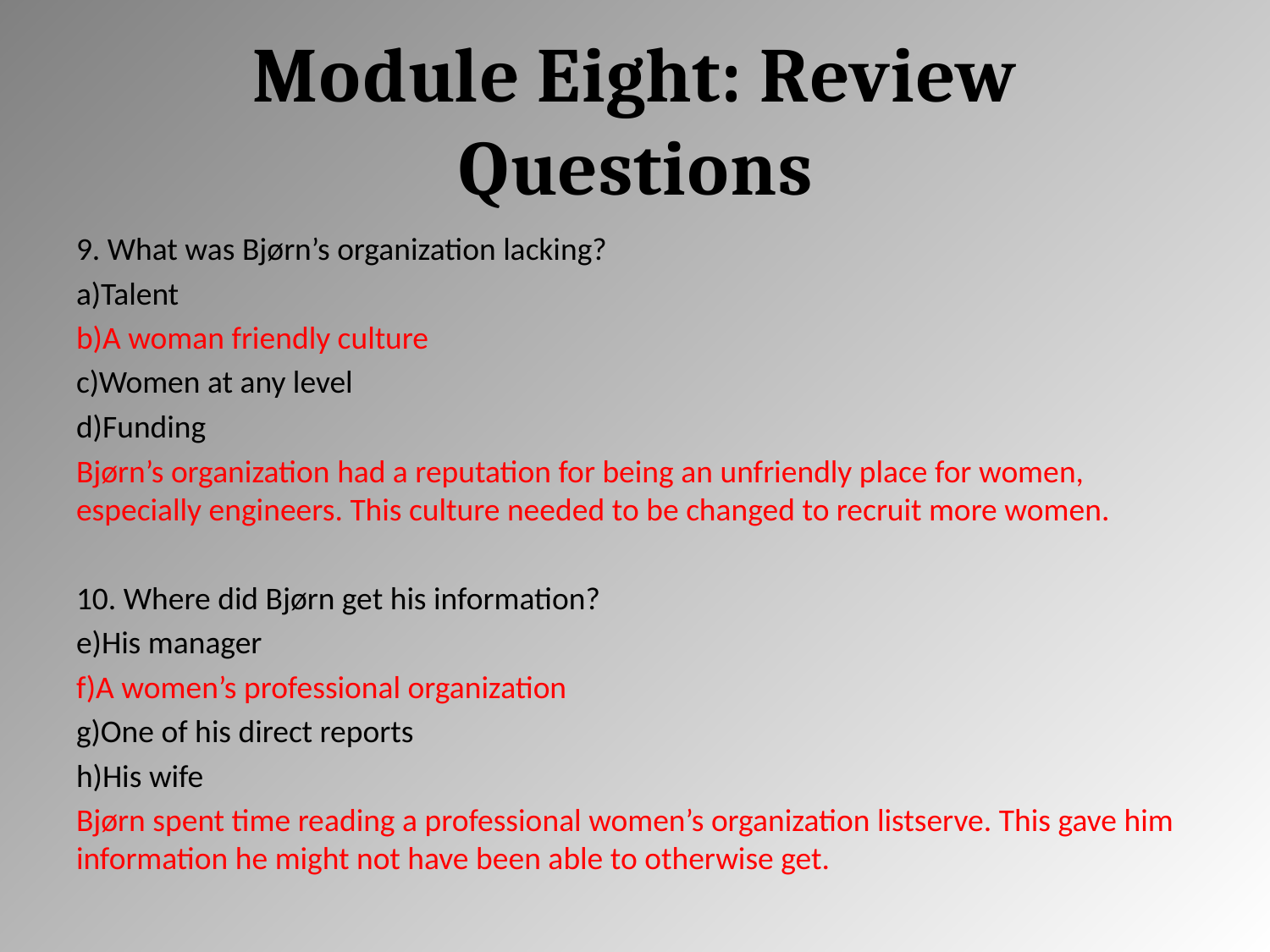

# Module Eight: Review Questions
9. What was Bjørn’s organization lacking?
Talent
A woman friendly culture
Women at any level
Funding
Bjørn’s organization had a reputation for being an unfriendly place for women, especially engineers. This culture needed to be changed to recruit more women.

10. Where did Bjørn get his information?
His manager
A women’s professional organization
One of his direct reports
His wife
Bjørn spent time reading a professional women’s organization listserve. This gave him information he might not have been able to otherwise get.